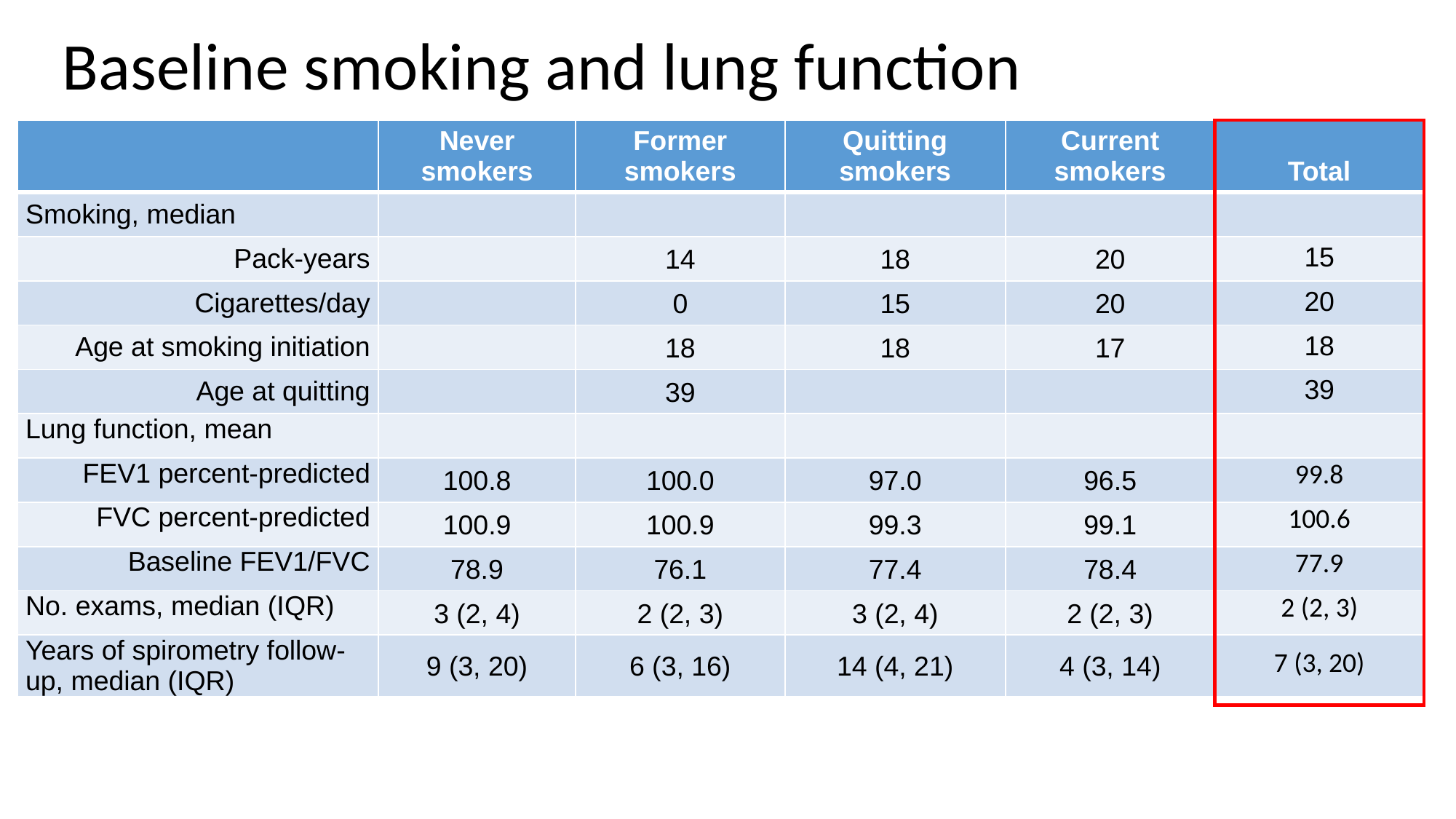

# Baseline smoking and lung function
|  | Never smokers | Former smokers | Quitting smokers | Current smokers | Total |
| --- | --- | --- | --- | --- | --- |
| Smoking, median |  |  |  |  |  |
| Pack-years |  | 14 | 18 | 20 | 15 |
| Cigarettes/day |  | 0 | 15 | 20 | 20 |
| Age at smoking initiation |  | 18 | 18 | 17 | 18 |
| Age at quitting |  | 39 |  |  | 39 |
| Lung function, mean |  |  |  |  |  |
| FEV1 percent-predicted | 100.8 | 100.0 | 97.0 | 96.5 | 99.8 |
| FVC percent-predicted | 100.9 | 100.9 | 99.3 | 99.1 | 100.6 |
| Baseline FEV1/FVC | 78.9 | 76.1 | 77.4 | 78.4 | 77.9 |
| No. exams, median (IQR) | 3 (2, 4) | 2 (2, 3) | 3 (2, 4) | 2 (2, 3) | 2 (2, 3) |
| Years of spirometry follow-up, median (IQR) | 9 (3, 20) | 6 (3, 16) | 14 (4, 21) | 4 (3, 14) | 7 (3, 20) |